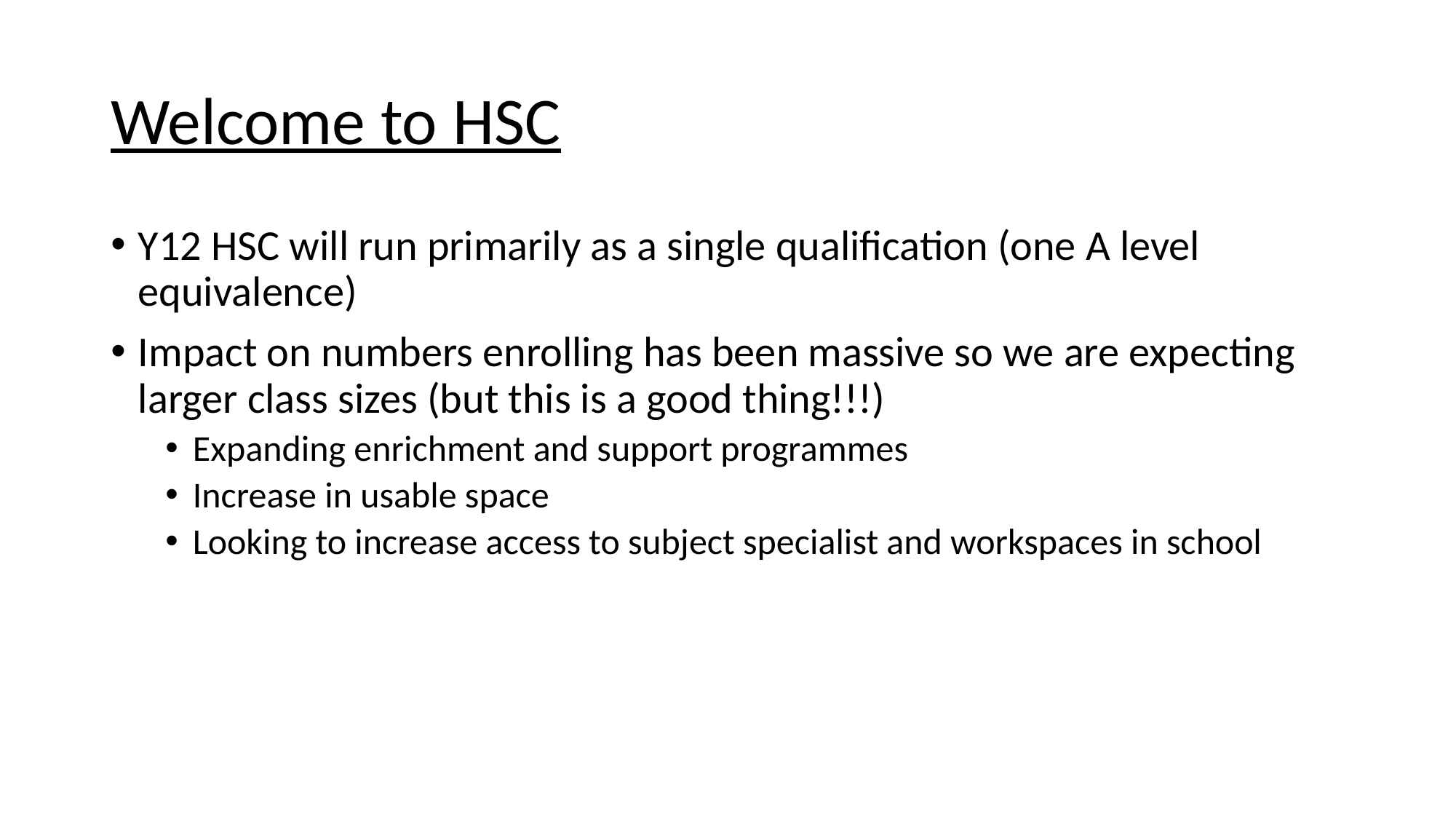

# Welcome to HSC
Y12 HSC will run primarily as a single qualification (one A level equivalence)
Impact on numbers enrolling has been massive so we are expecting larger class sizes (but this is a good thing!!!)
Expanding enrichment and support programmes
Increase in usable space
Looking to increase access to subject specialist and workspaces in school